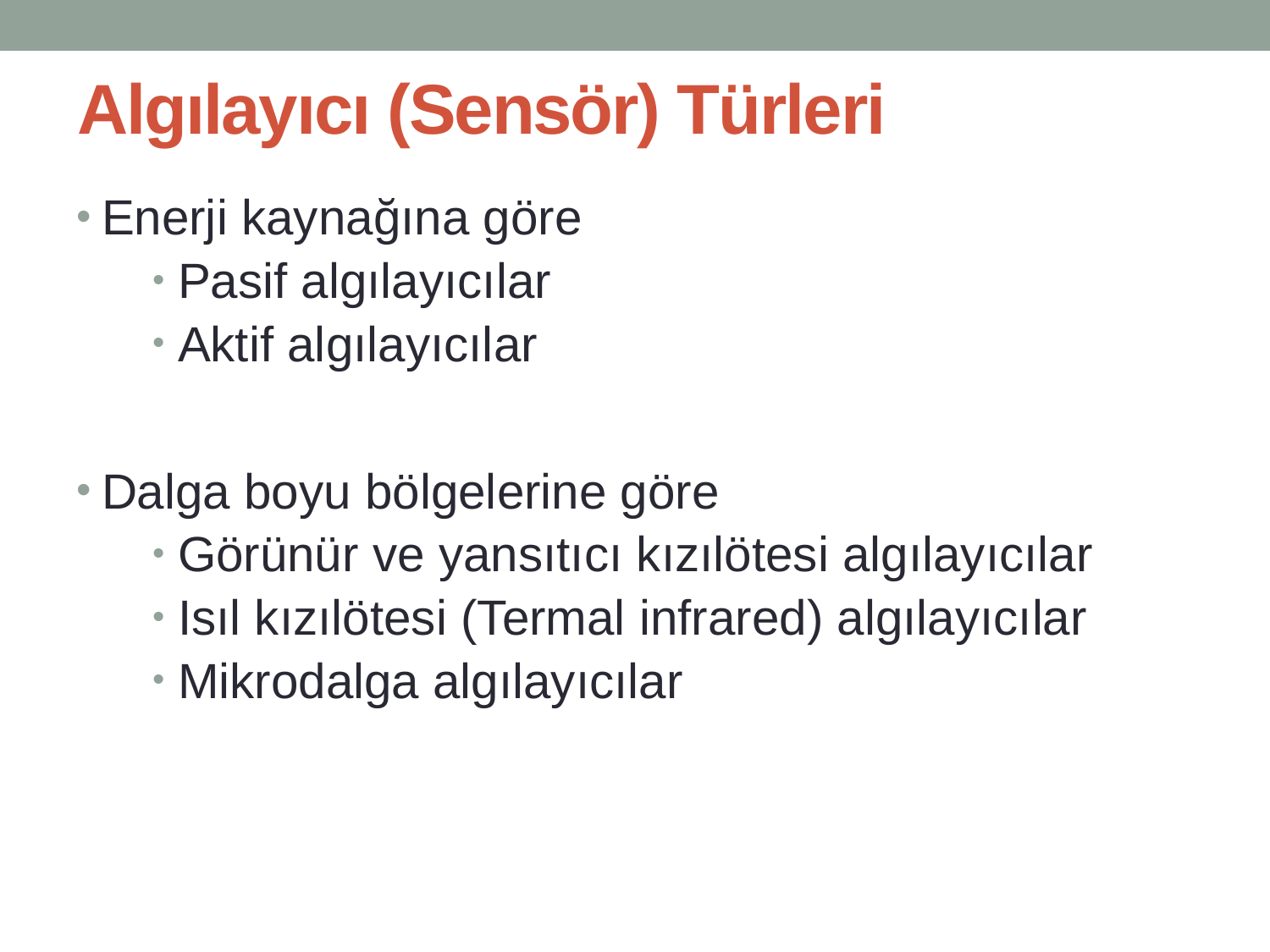

# Algılayıcı (Sensör) Türleri
Enerji kaynağına göre
Pasif algılayıcılar
Aktif algılayıcılar

Dalga boyu bölgelerine göre
Görünür ve yansıtıcı kızılötesi algılayıcılar
Isıl kızılötesi (Termal infrared) algılayıcılar
Mikrodalga algılayıcılar